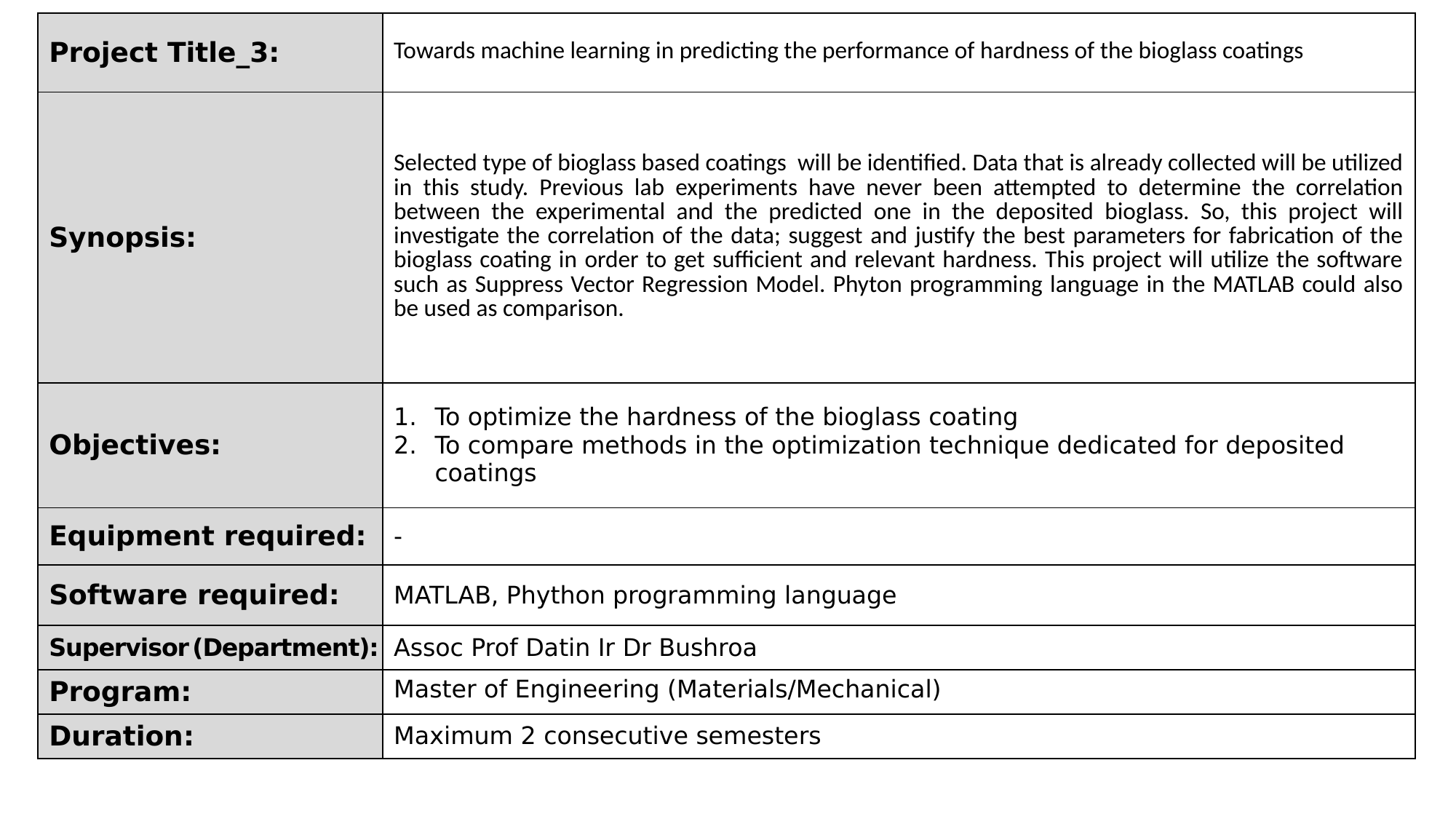

| Project Title\_3: | Towards machine learning in predicting the performance of hardness of the bioglass coatings |
| --- | --- |
| Synopsis: | Selected type of bioglass based coatings will be identified. Data that is already collected will be utilized in this study. Previous lab experiments have never been attempted to determine the correlation between the experimental and the predicted one in the deposited bioglass. So, this project will investigate the correlation of the data; suggest and justify the best parameters for fabrication of the bioglass coating in order to get sufficient and relevant hardness. This project will utilize the software such as Suppress Vector Regression Model. Phyton programming language in the MATLAB could also be used as comparison. |
| Objectives: | To optimize the hardness of the bioglass coating To compare methods in the optimization technique dedicated for deposited coatings |
| Equipment required: | - |
| Software required: | MATLAB, Phython programming language |
| Supervisor (Department): | Assoc Prof Datin Ir Dr Bushroa |
| Program: | Master of Engineering (Materials/Mechanical) |
| Duration: | Maximum 2 consecutive semesters |